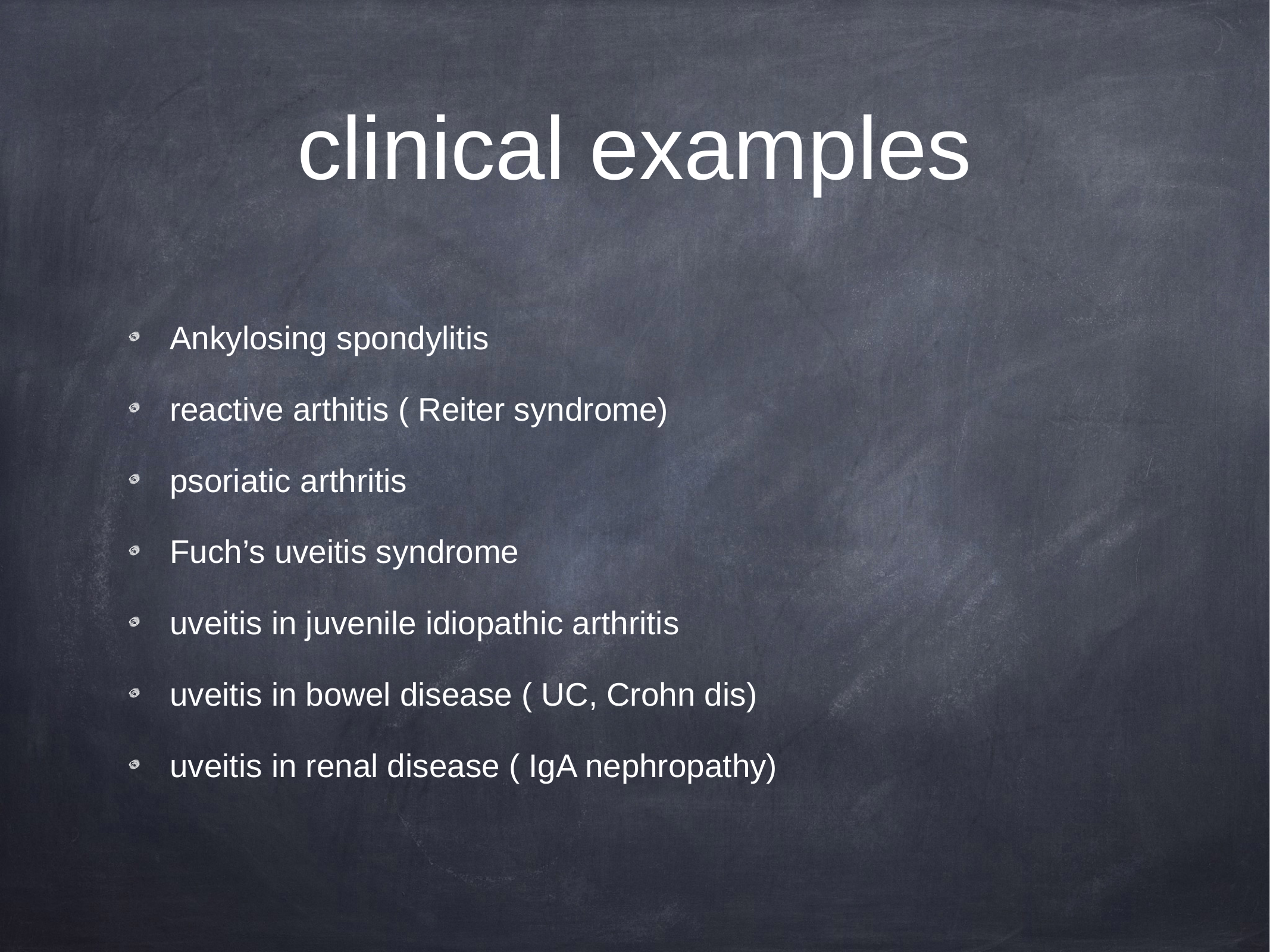

# clinical examples
Ankylosing spondylitis
reactive arthitis ( Reiter syndrome)
psoriatic arthritis
Fuch’s uveitis syndrome
uveitis in juvenile idiopathic arthritis
uveitis in bowel disease ( UC, Crohn dis)
uveitis in renal disease ( IgA nephropathy)